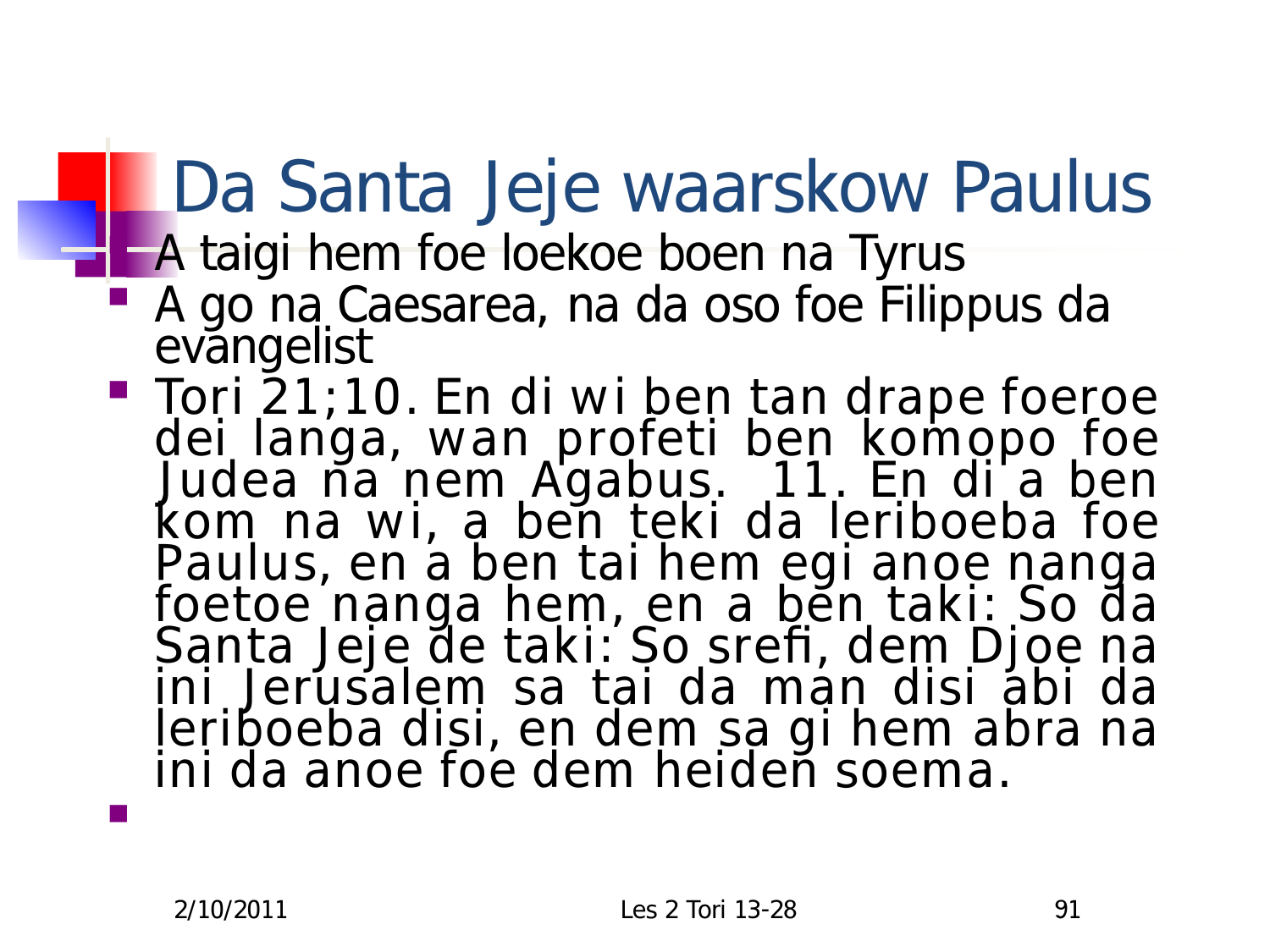

# Da Santa Jeje waarskow Paulus
A taigi hem foe loekoe boen na Tyrus
A go na Caesarea, na da oso foe Filippus da evangelist
Tori 21;10. En di wi ben tan drape foeroe dei langa, wan profeti ben komopo foe Judea na nem Agabus.  11. En di a ben kom na wi, a ben teki da leriboeba foe Paulus, en a ben tai hem egi anoe nanga foetoe nanga hem, en a ben taki: So da Santa Jeje de taki: So srefi, dem Djoe na ini Jerusalem sa tai da man disi abi da leriboeba disi, en dem sa gi hem abra na ini da anoe foe dem heiden soema.

2/10/2011
Les 2 Tori 13-28
91